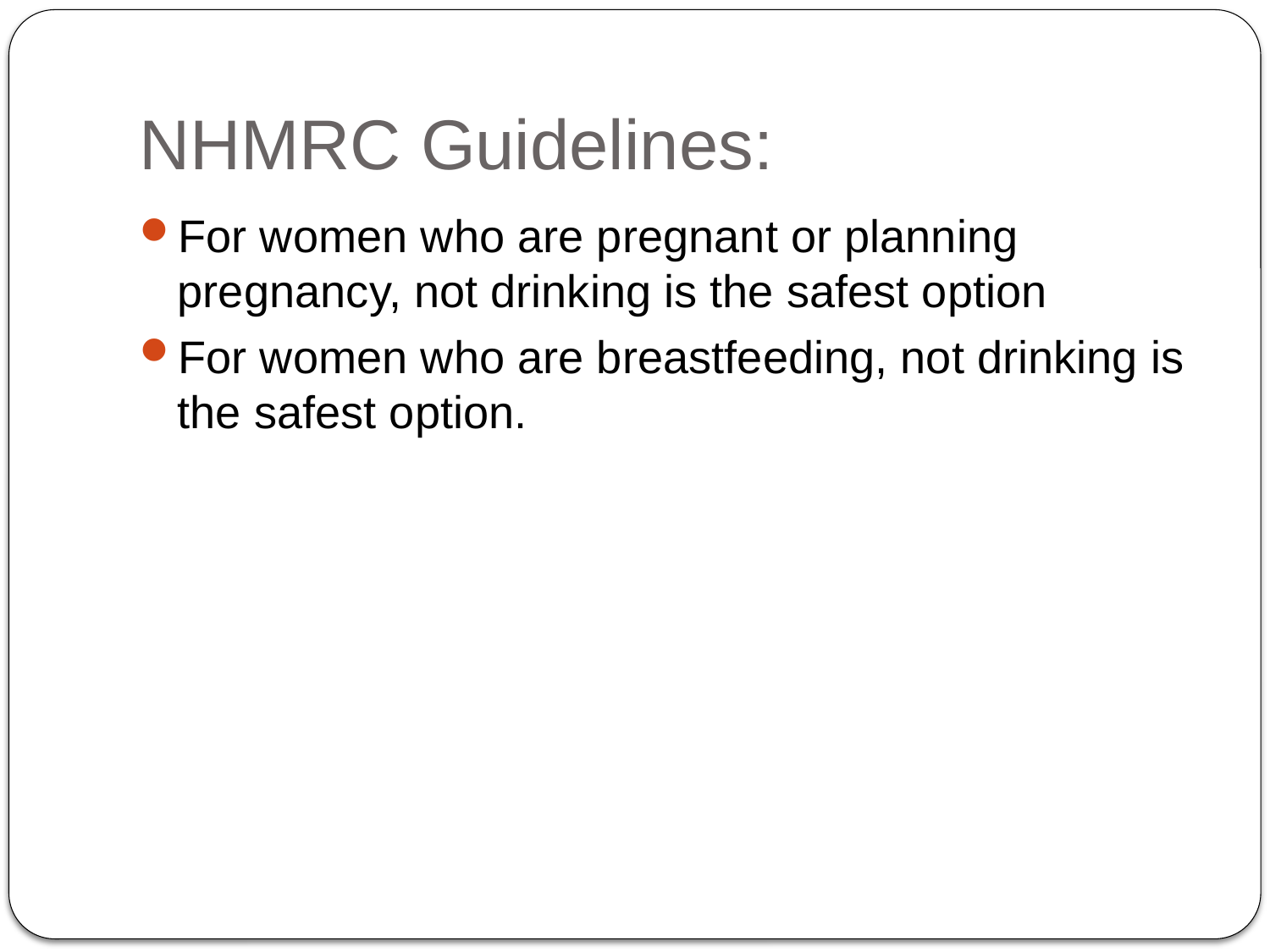

# NHMRC Guidelines:
For women who are pregnant or planning pregnancy, not drinking is the safest option
For women who are breastfeeding, not drinking is the safest option.